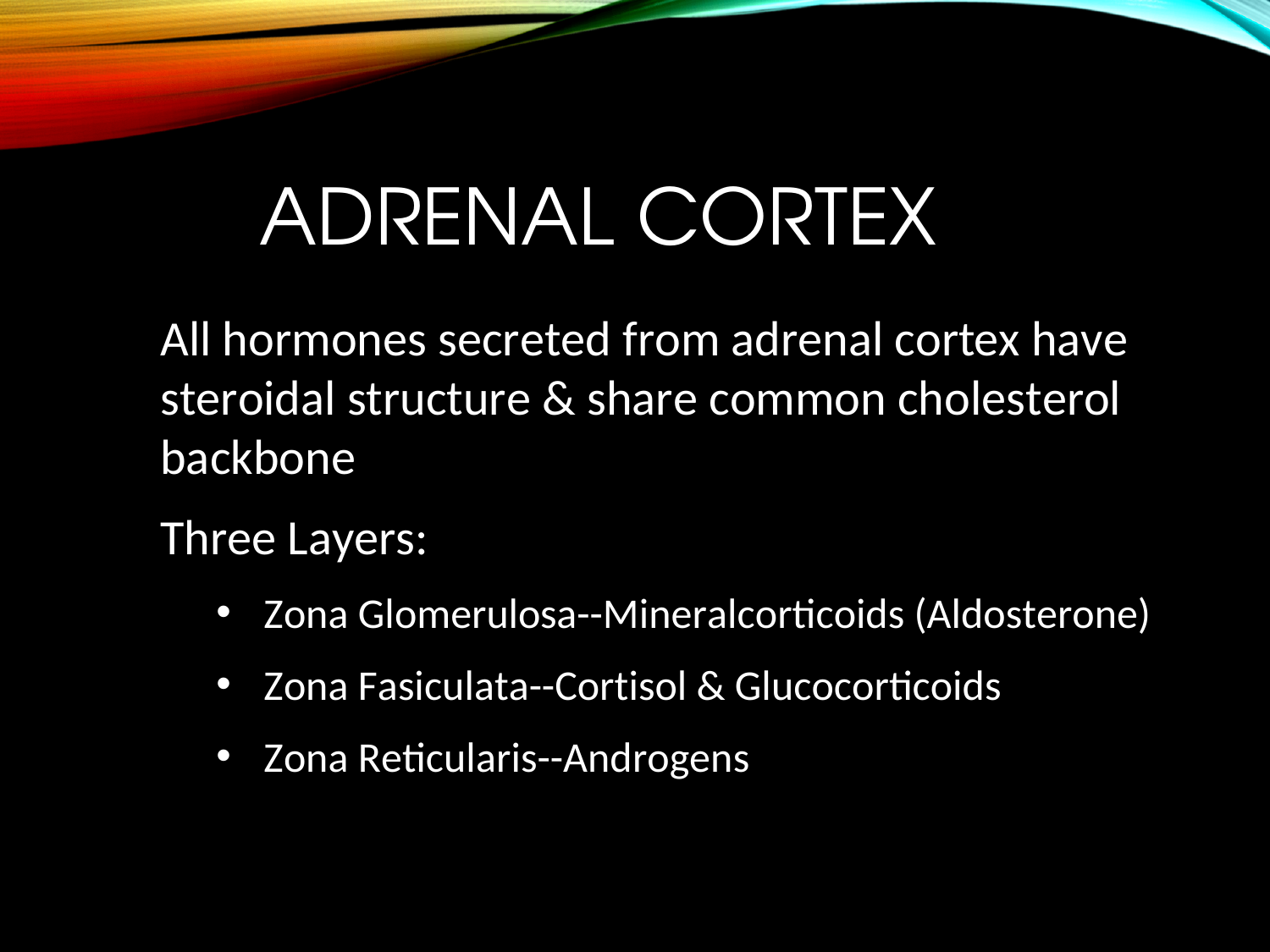

# Adrenal Cortex
All hormones secreted from adrenal cortex have steroidal structure & share common cholesterol backbone
Three Layers:
Zona Glomerulosa--Mineralcorticoids (Aldosterone)
Zona Fasiculata--Cortisol & Glucocorticoids
Zona Reticularis--Androgens